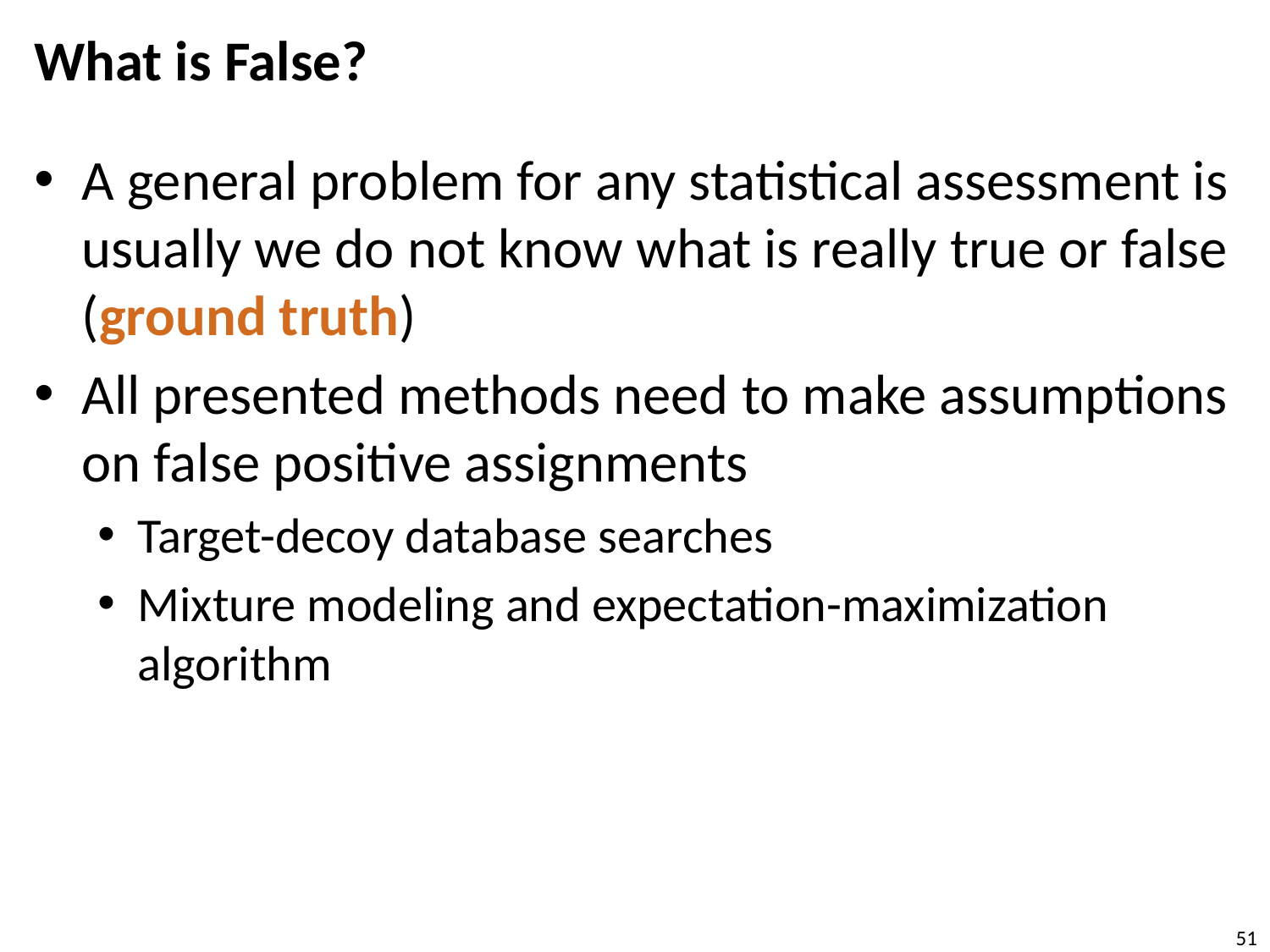

# What is False?
A general problem for any statistical assessment is usually we do not know what is really true or false (ground truth)
All presented methods need to make assumptions on false positive assignments
Target-decoy database searches
Mixture modeling and expectation-maximization algorithm
51